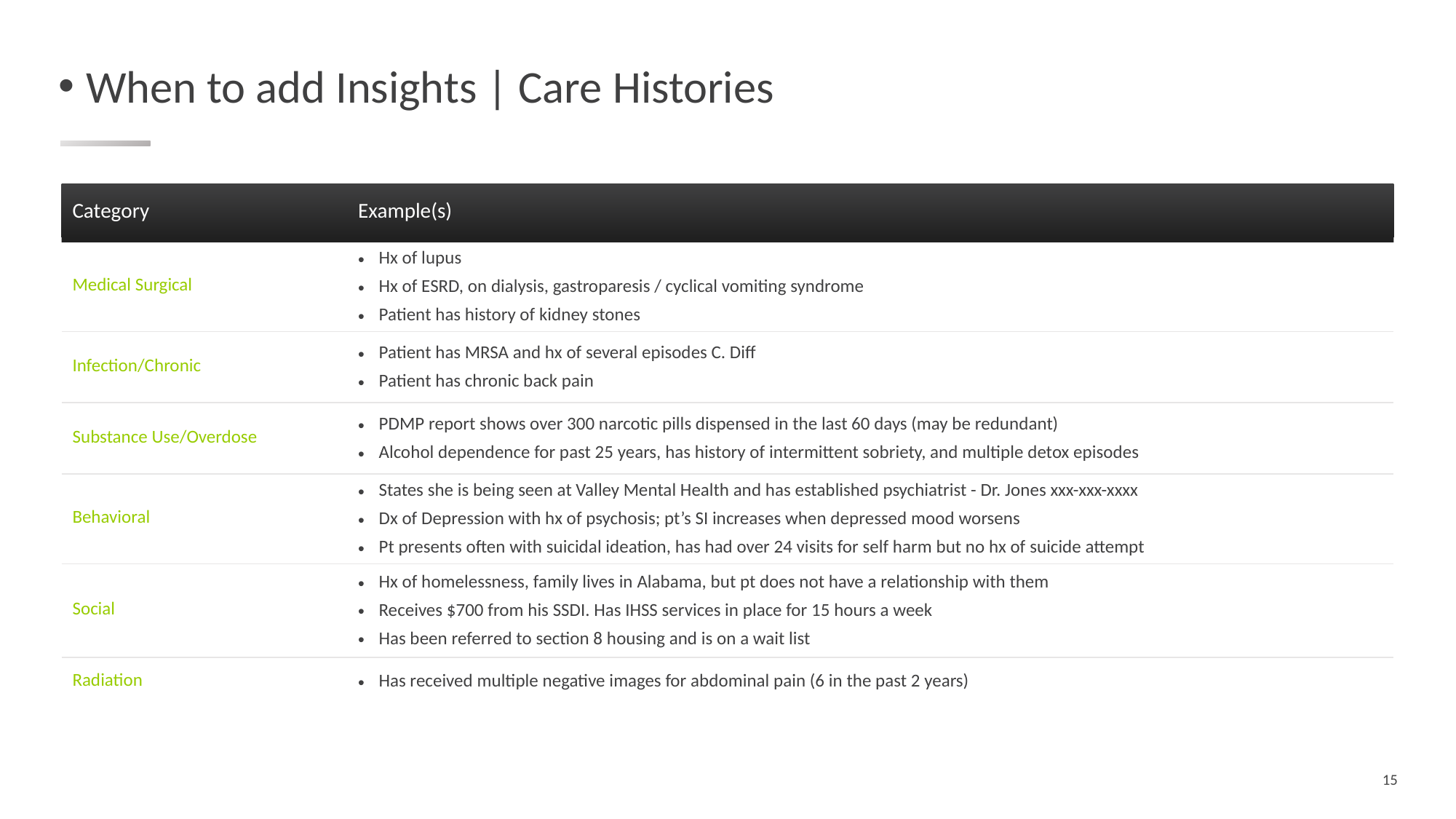

When to add Insights | Care Histories
| Category | Example(s) |
| --- | --- |
| Medical Surgical | Hx of lupus Hx of ESRD, on dialysis, gastroparesis / cyclical vomiting syndrome Patient has history of kidney stones |
| Infection/Chronic | Patient has MRSA and hx of several episodes C. Diff Patient has chronic back pain |
| Substance Use/Overdose | PDMP report shows over 300 narcotic pills dispensed in the last 60 days (may be redundant) Alcohol dependence for past 25 years, has history of intermittent sobriety, and multiple detox episodes |
| Behavioral | States she is being seen at Valley Mental Health and has established psychiatrist - Dr. Jones xxx-xxx-xxxx Dx of Depression with hx of psychosis; pt’s SI increases when depressed mood worsens Pt presents often with suicidal ideation, has had over 24 visits for self harm but no hx of suicide attempt |
| Social | Hx of homelessness, family lives in Alabama, but pt does not have a relationship with them Receives $700 from his SSDI. Has IHSS services in place for 15 hours a week Has been referred to section 8 housing and is on a wait list |
| Radiation | Has received multiple negative images for abdominal pain (6 in the past 2 years) |
15